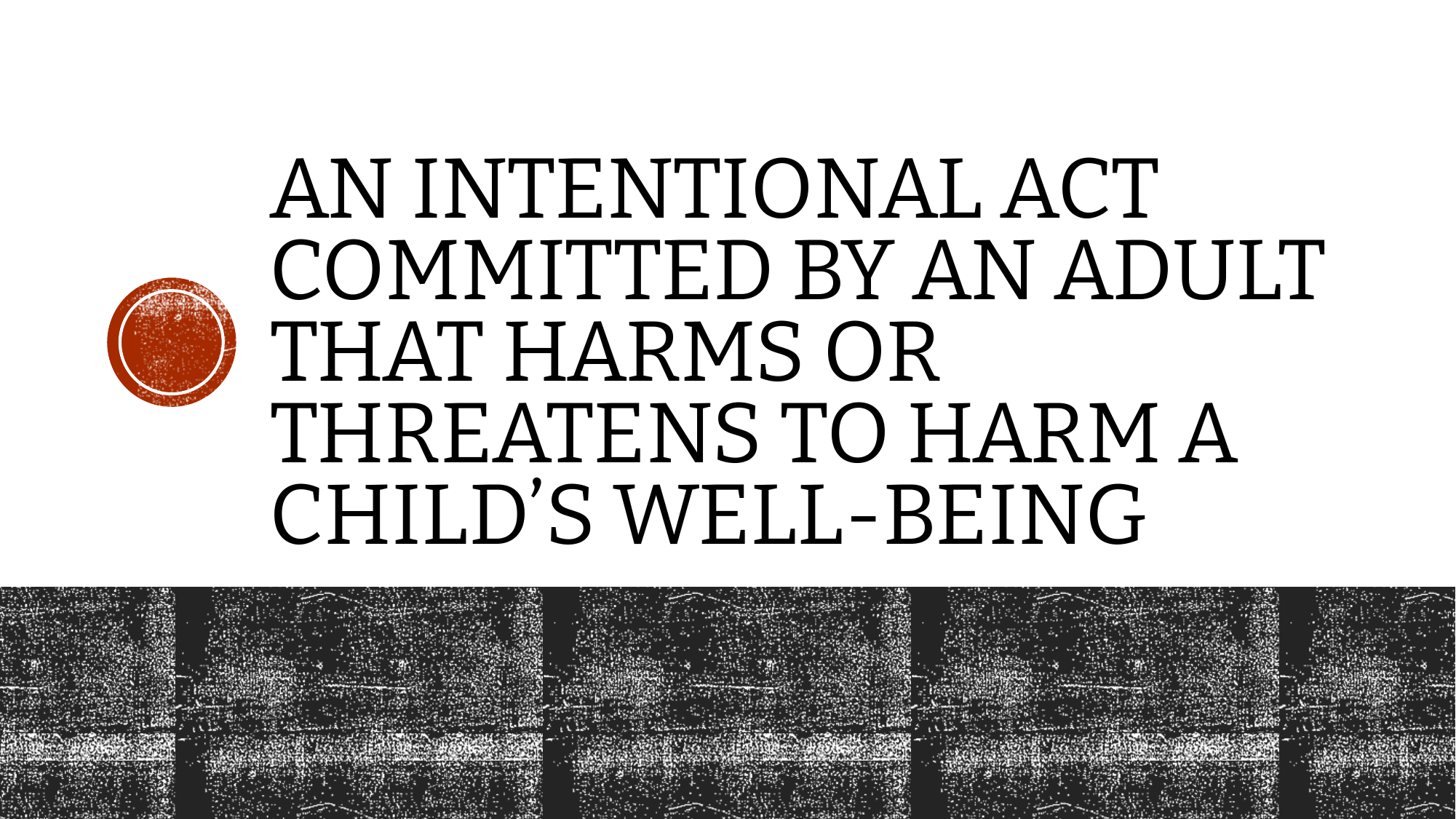

# An intentional act committed by an adult that harms or threatens to harm a child’s well-being